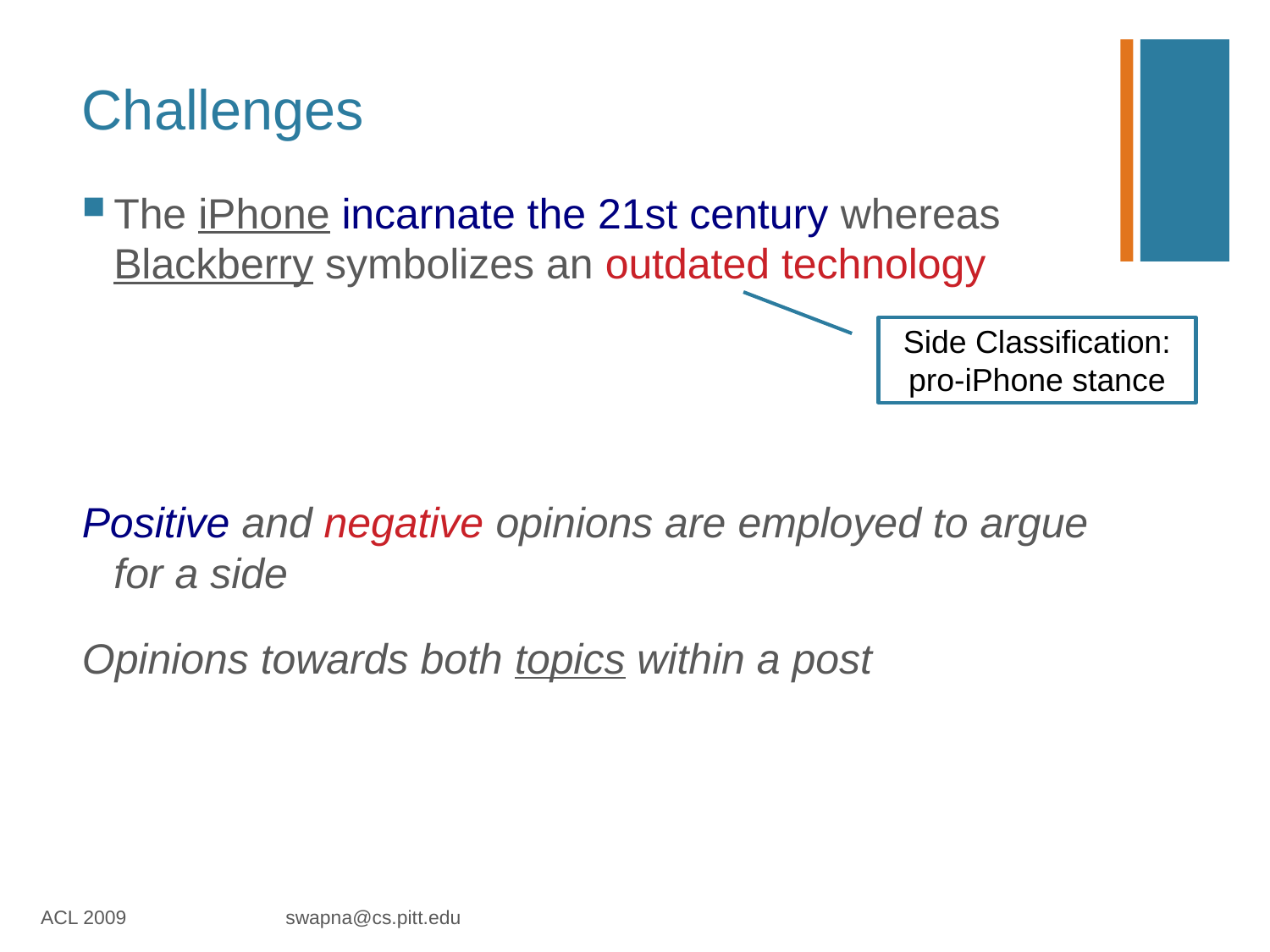

# Challenges
The iPhone incarnate the 21st century whereas Blackberry symbolizes an outdated technology

Positive and negative opinions are employed to argue for a side
Opinions towards both topics within a post

Side Classification: pro-iPhone stance
ACL 2009                             swapna@cs.pitt.edu